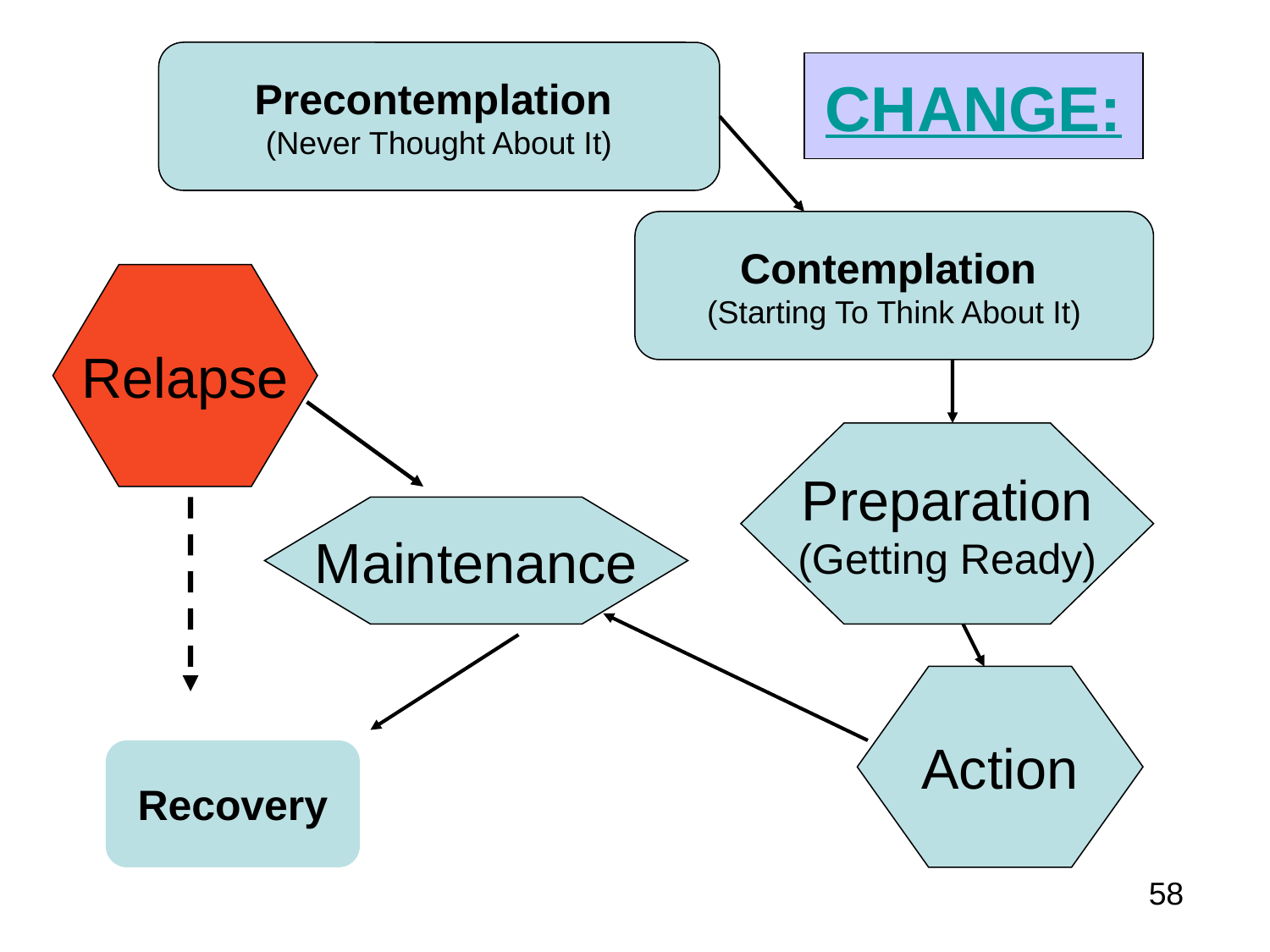

Precontemplation
(Never Thought About It)
CHANGE:

Contemplation
(Starting To Think About It)
Relapse

Preparation
(Getting Ready)

Maintenance

Action
Recovery
58